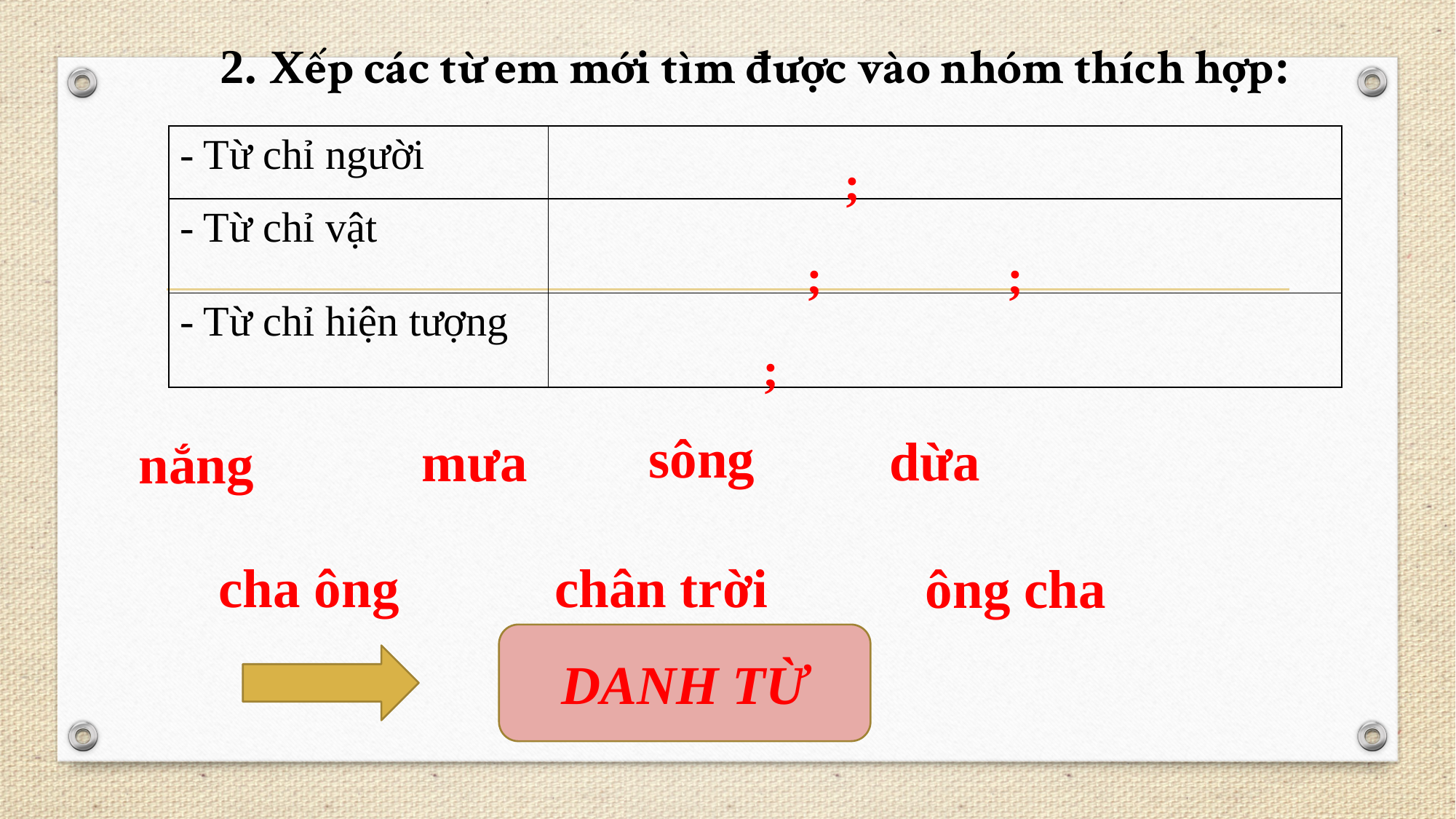

2. Xếp các từ em mới tìm được vào nhóm thích hợp:
| - Từ chỉ người |  |
| --- | --- |
| - Từ chỉ vật |  |
| - Từ chỉ hiện tượng |  |
;
;
;
;
sông
dừa
mưa
nắng
cha ông
chân trời
 ông cha
DANH TỪ